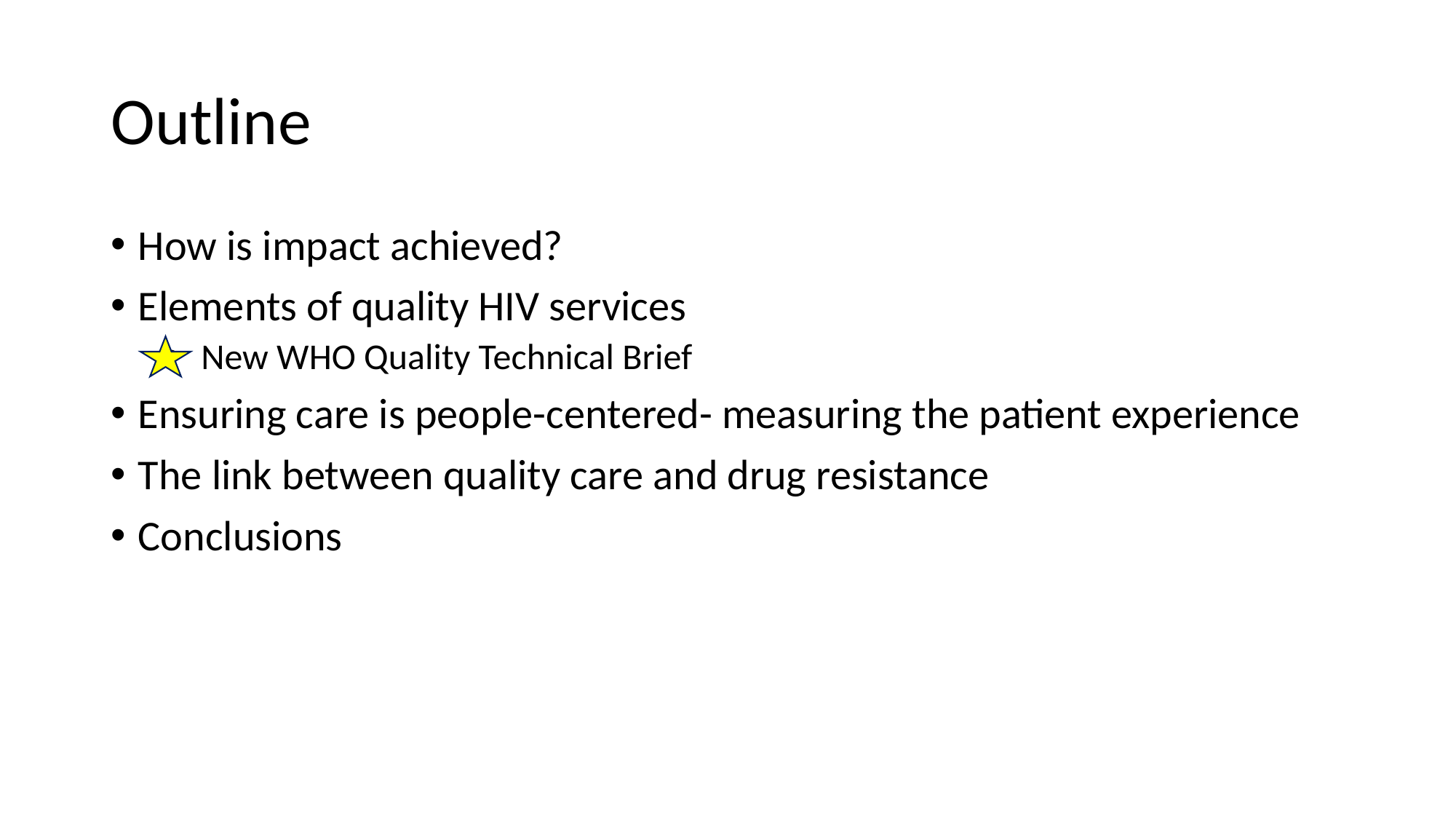

# Outline
How is impact achieved?
Elements of quality HIV services
 New WHO Quality Technical Brief
Ensuring care is people-centered- measuring the patient experience
The link between quality care and drug resistance
Conclusions